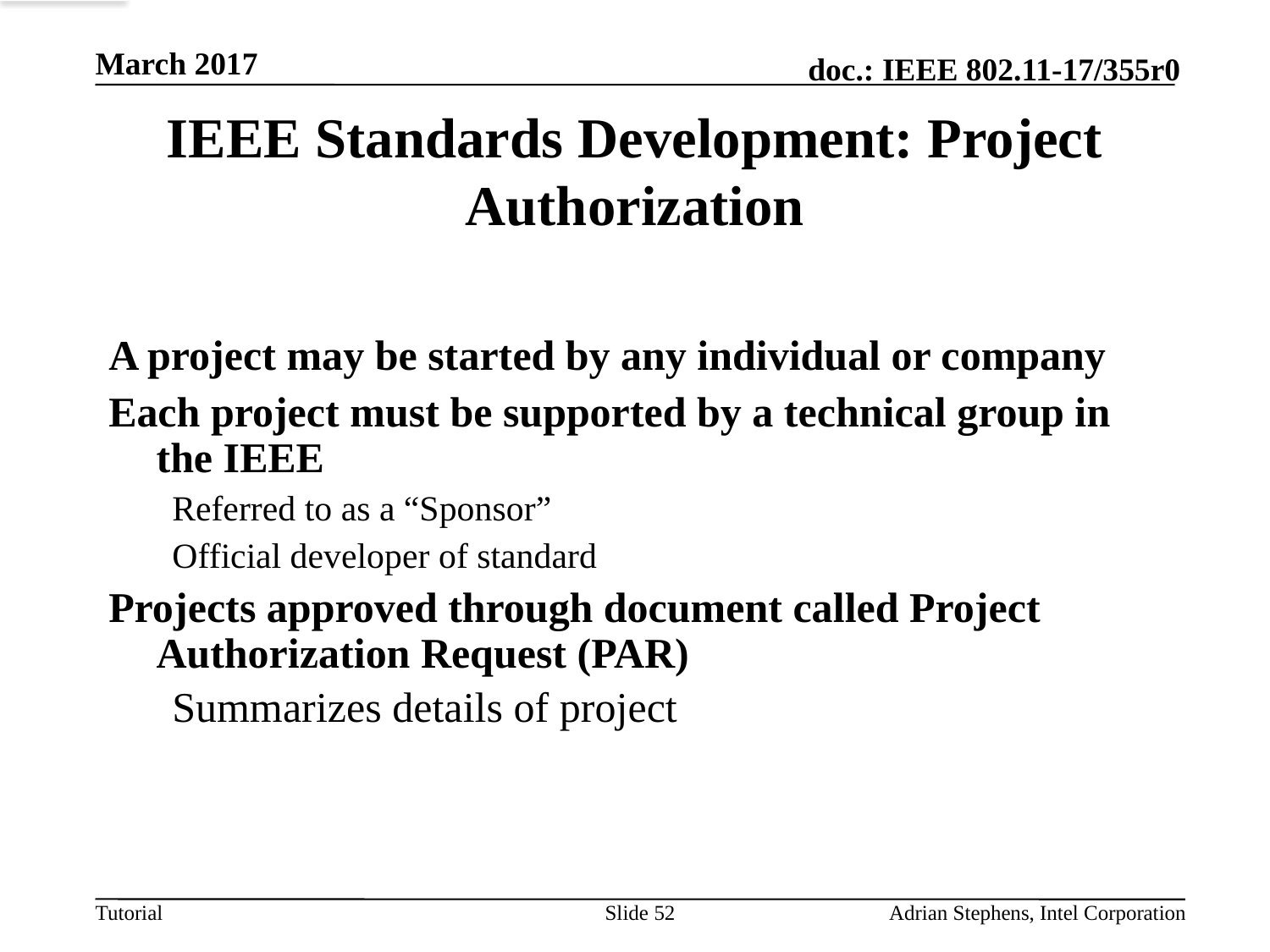

March 2017
# IEEE Standards Development: Project Authorization
A project may be started by any individual or company
Each project must be supported by a technical group in the IEEE
Referred to as a “Sponsor”
Official developer of standard
Projects approved through document called Project Authorization Request (PAR)
Summarizes details of project
Slide 52
Adrian Stephens, Intel Corporation